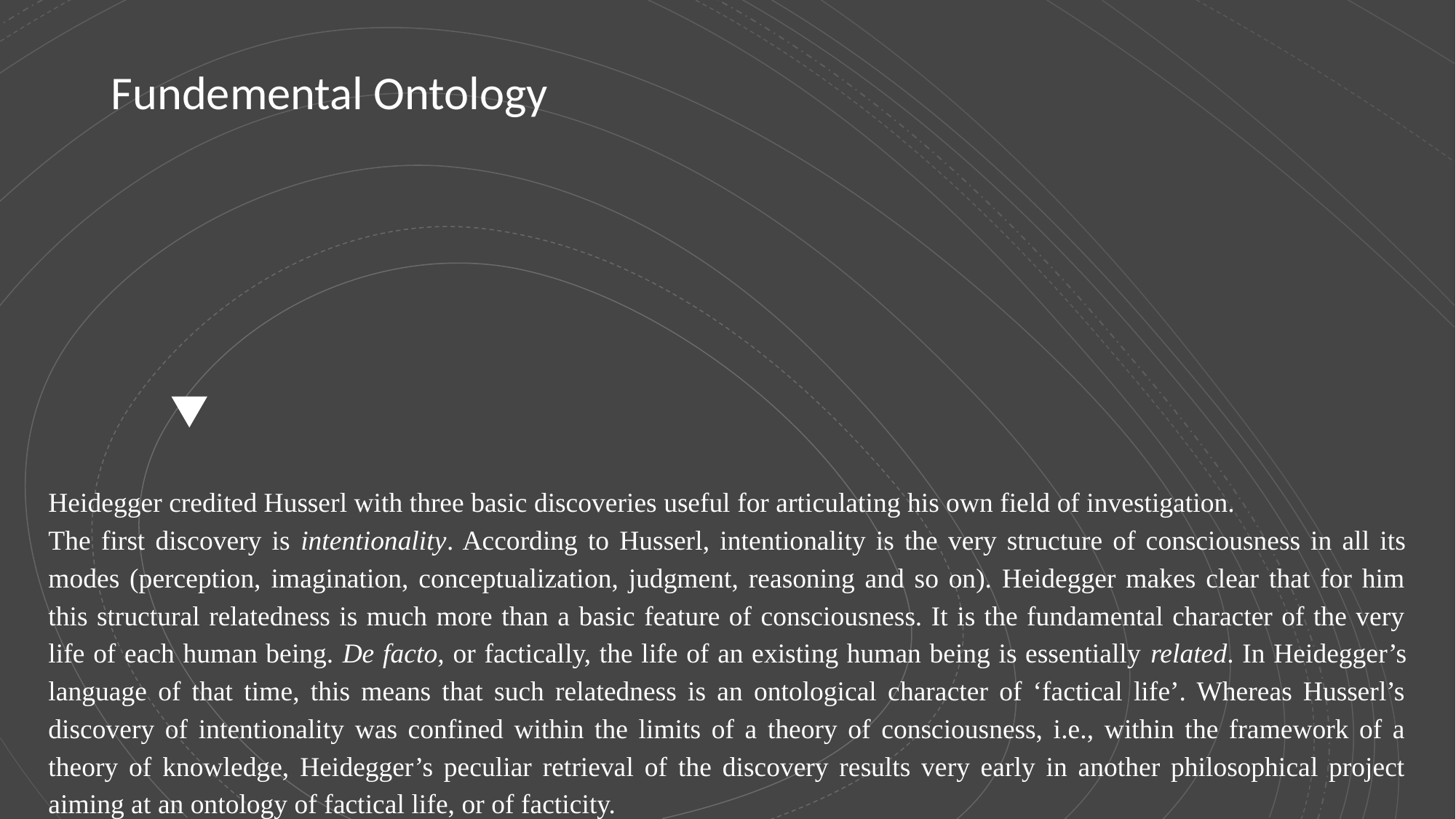

# Fundemental Ontology

Heidegger credited Husserl with three basic discoveries useful for articulating his own field of investigation.
The first discovery is intentionality. According to Husserl, intentionality is the very structure of consciousness in all its modes (perception, imagination, conceptualization, judgment, reasoning and so on). Heidegger makes clear that for him this structural relatedness is much more than a basic feature of consciousness. It is the fundamental character of the very life of each human being. De facto, or factically, the life of an existing human being is essentially related. In Heidegger’s language of that time, this means that such relatedness is an ontological character of ‘factical life’. Whereas Husserl’s discovery of intentionality was confined within the limits of a theory of consciousness, i.e., within the framework of a theory of knowledge, Heidegger’s peculiar retrieval of the discovery results very early in another philosophical project aiming at an ontology of factical life, or of facticity.